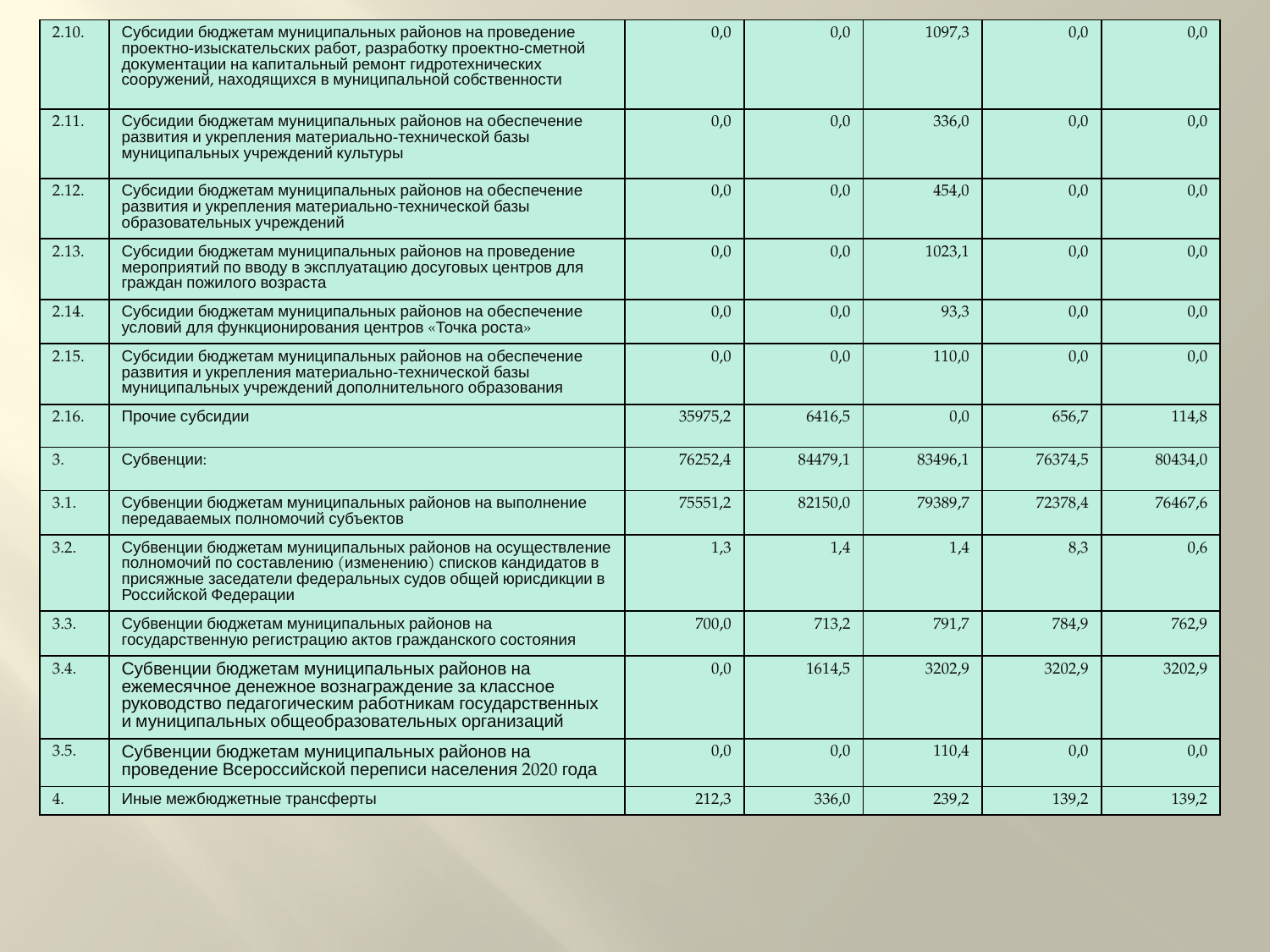

| 2.10. | Субсидии бюджетам муниципальных районов на проведение проектно-изыскательских работ, разработку проектно-сметной документации на капитальный ремонт гидротехнических сооружений, находящихся в муниципальной собственности | 0,0 | 0,0 | 1097,3 | 0,0 | 0,0 |
| --- | --- | --- | --- | --- | --- | --- |
| 2.11. | Субсидии бюджетам муниципальных районов на обеспечение развития и укрепления материально-технической базы муниципальных учреждений культуры | 0,0 | 0,0 | 336,0 | 0,0 | 0,0 |
| 2.12. | Субсидии бюджетам муниципальных районов на обеспечение развития и укрепления материально-технической базы образовательных учреждений | 0,0 | 0,0 | 454,0 | 0,0 | 0,0 |
| 2.13. | Субсидии бюджетам муниципальных районов на проведение мероприятий по вводу в эксплуатацию досуговых центров для граждан пожилого возраста | 0,0 | 0,0 | 1023,1 | 0,0 | 0,0 |
| 2.14. | Субсидии бюджетам муниципальных районов на обеспечение условий для функционирования центров «Точка роста» | 0,0 | 0,0 | 93,3 | 0,0 | 0,0 |
| 2.15. | Субсидии бюджетам муниципальных районов на обеспечение развития и укрепления материально-технической базы муниципальных учреждений дополнительного образования | 0,0 | 0,0 | 110,0 | 0,0 | 0,0 |
| 2.16. | Прочие субсидии | 35975,2 | 6416,5 | 0,0 | 656,7 | 114,8 |
| 3. | Субвенции: | 76252,4 | 84479,1 | 83496,1 | 76374,5 | 80434,0 |
| 3.1. | Субвенции бюджетам муниципальных районов на выполнение передаваемых полномочий субъектов | 75551,2 | 82150,0 | 79389,7 | 72378,4 | 76467,6 |
| 3.2. | Субвенции бюджетам муниципальных районов на осуществление полномочий по составлению (изменению) списков кандидатов в присяжные заседатели федеральных судов общей юрисдикции в Российской Федерации | 1,3 | 1,4 | 1,4 | 8,3 | 0,6 |
| 3.3. | Субвенции бюджетам муниципальных районов на государственную регистрацию актов гражданского состояния | 700,0 | 713,2 | 791,7 | 784,9 | 762,9 |
| 3.4. | Субвенции бюджетам муниципальных районов на ежемесячное денежное вознаграждение за классное руководство педагогическим работникам государственных и муниципальных общеобразовательных организаций | 0,0 | 1614,5 | 3202,9 | 3202,9 | 3202,9 |
| 3.5. | Субвенции бюджетам муниципальных районов на проведение Всероссийской переписи населения 2020 года | 0,0 | 0,0 | 110,4 | 0,0 | 0,0 |
| 4. | Иные межбюджетные трансферты | 212,3 | 336,0 | 239,2 | 139,2 | 139,2 |